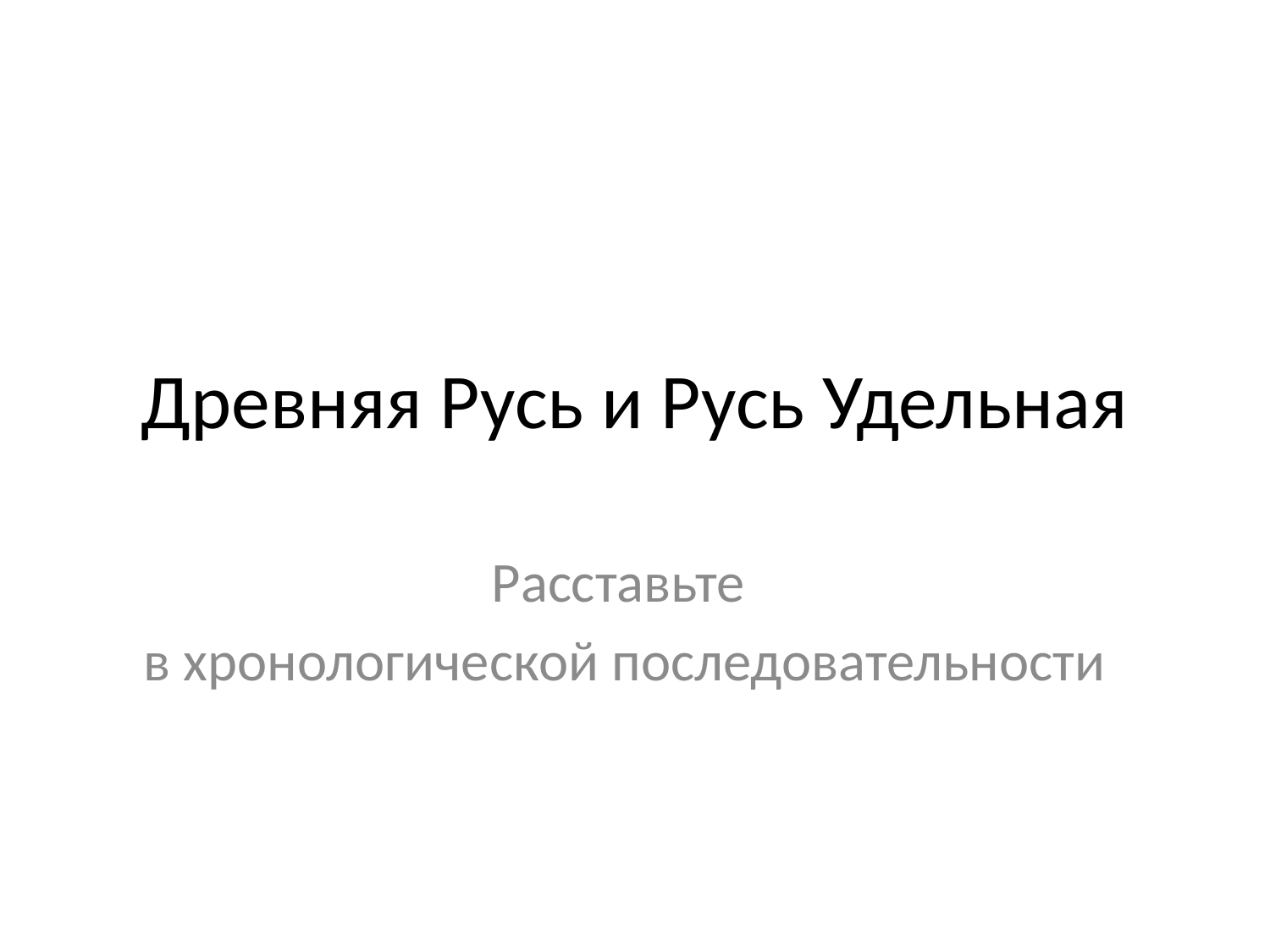

# Древняя Русь и Русь Удельная
Расставьте
в хронологической последовательности